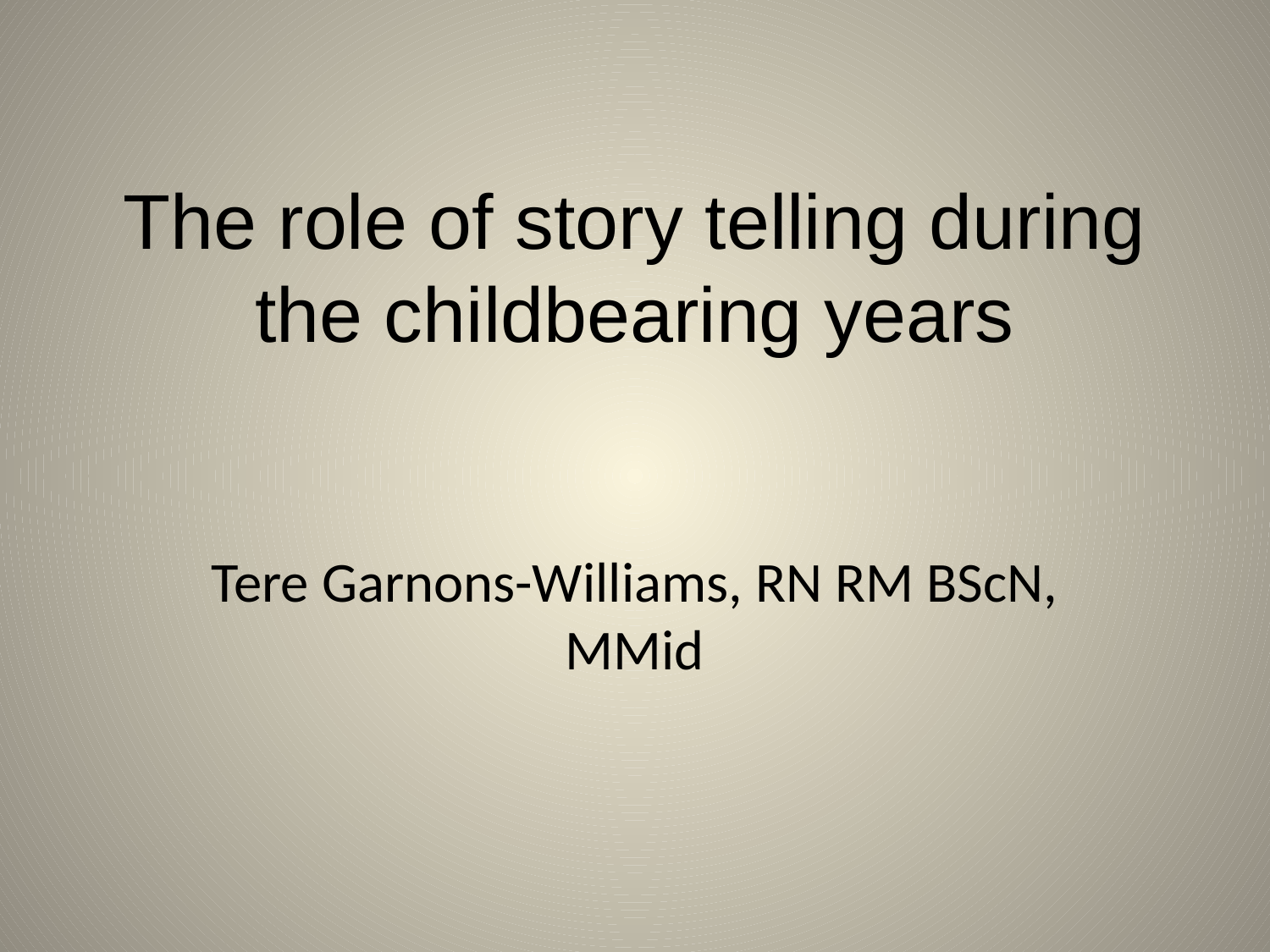

# The role of story telling during the childbearing years
Tere Garnons-Williams, RN RM BScN, MMid